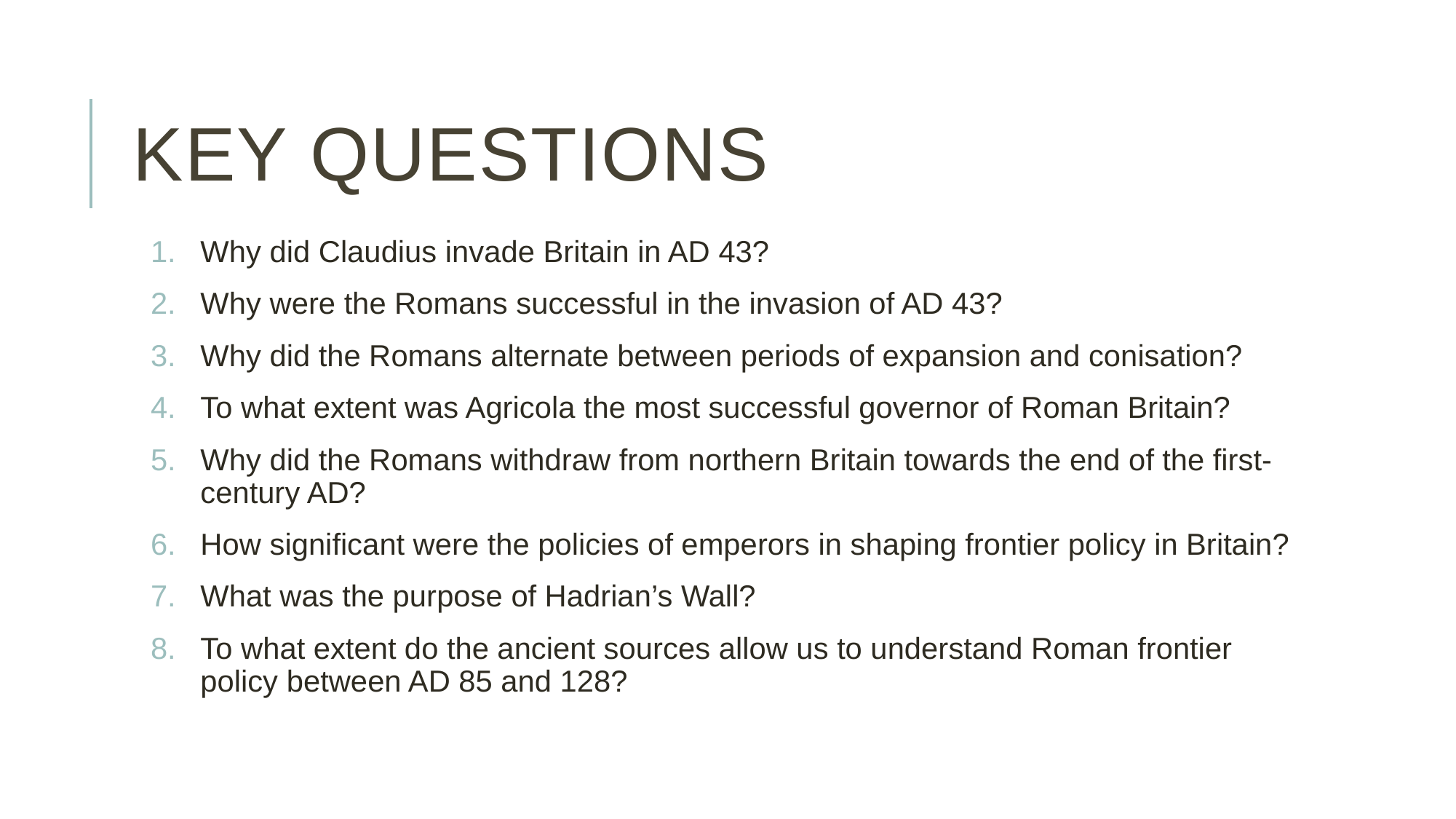

# Key Questions
Why did Claudius invade Britain in AD 43?
Why were the Romans successful in the invasion of AD 43?
Why did the Romans alternate between periods of expansion and conisation?
To what extent was Agricola the most successful governor of Roman Britain?
Why did the Romans withdraw from northern Britain towards the end of the first-century AD?
How significant were the policies of emperors in shaping frontier policy in Britain?
What was the purpose of Hadrian’s Wall?
To what extent do the ancient sources allow us to understand Roman frontier policy between AD 85 and 128?